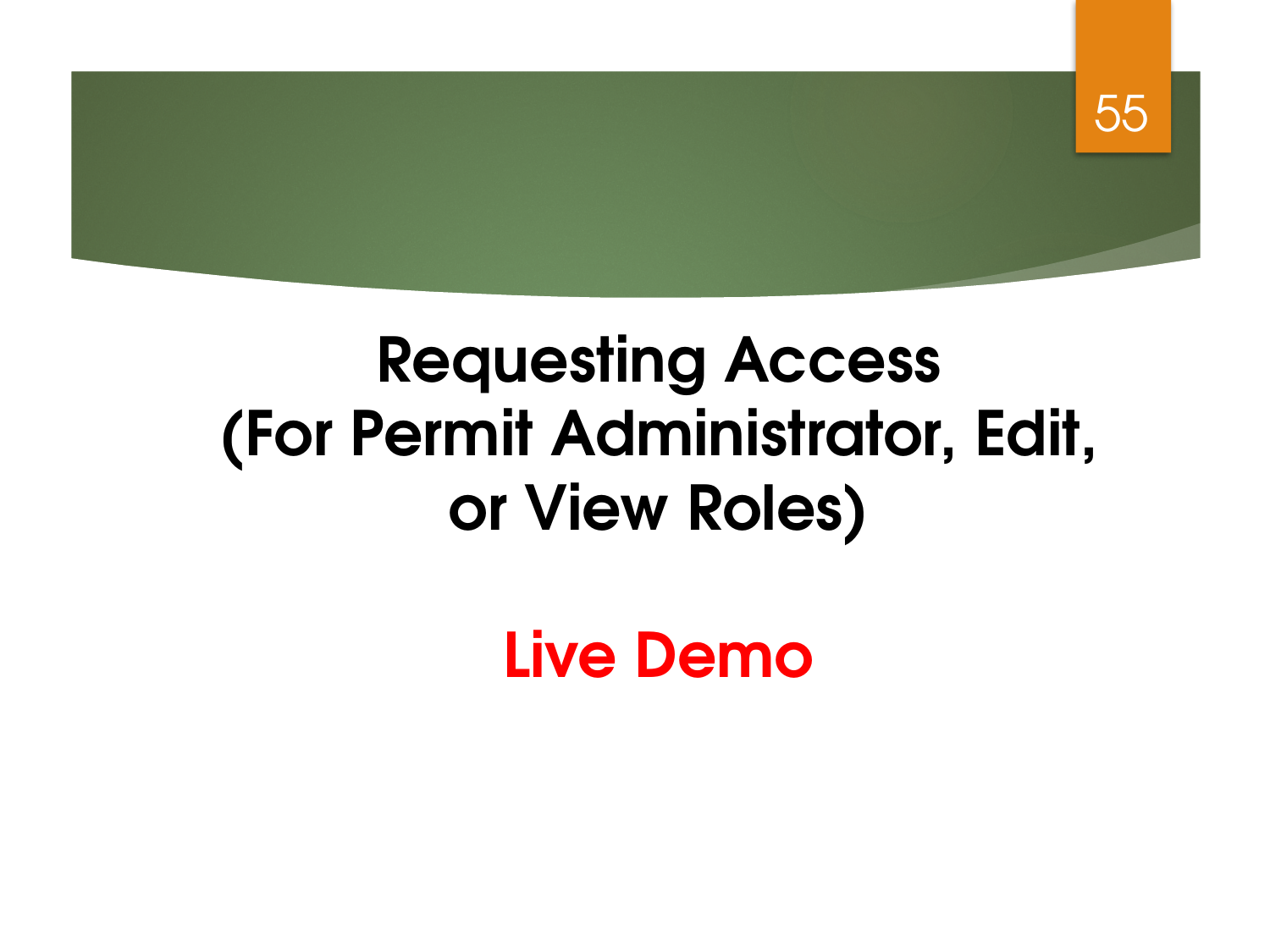

55
# Requesting Access (For Permit Administrator, Edit, or View Roles) Live Demo